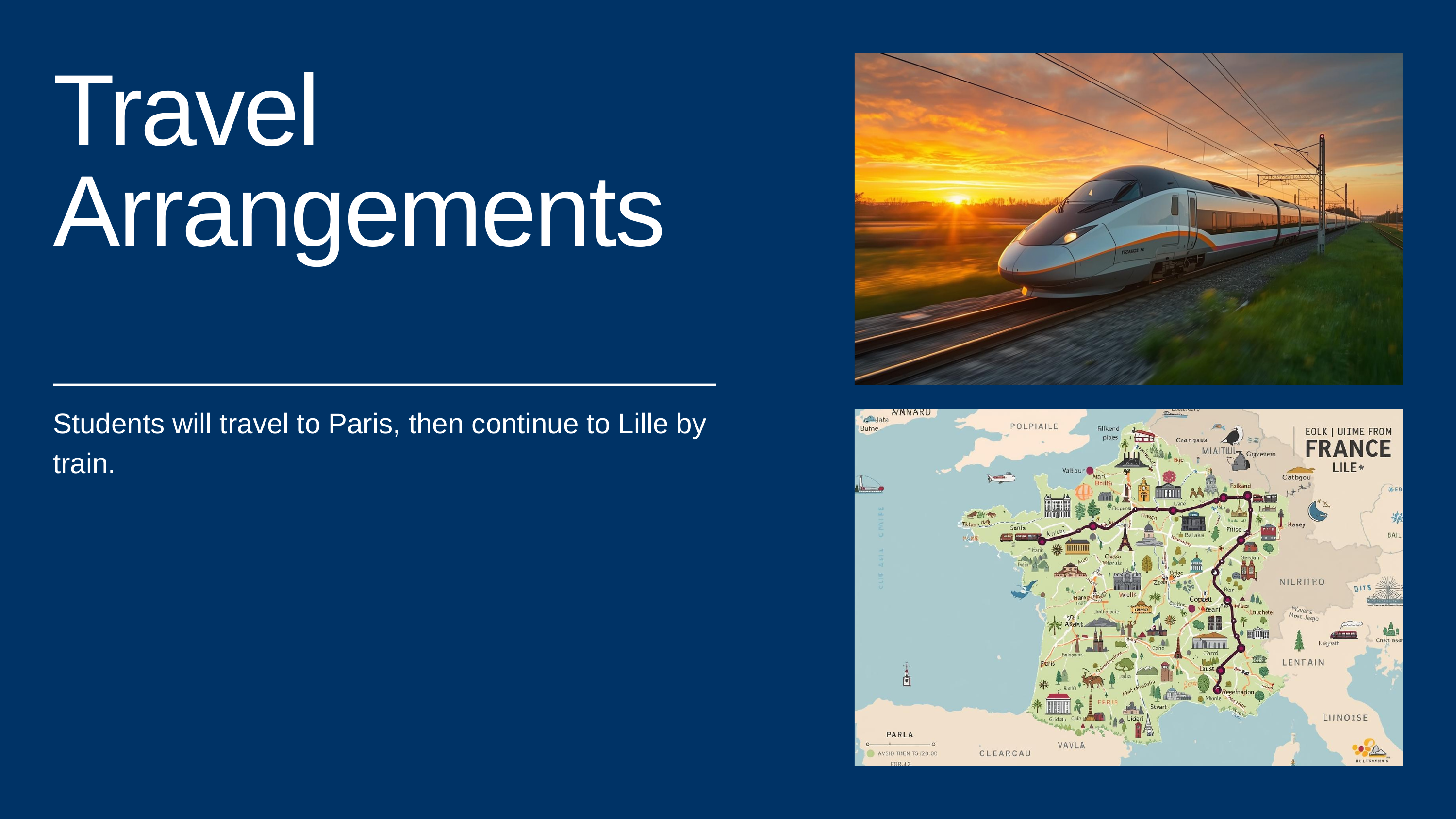

Travel Arrangements

Students will travel to Paris, then continue to Lille by train.